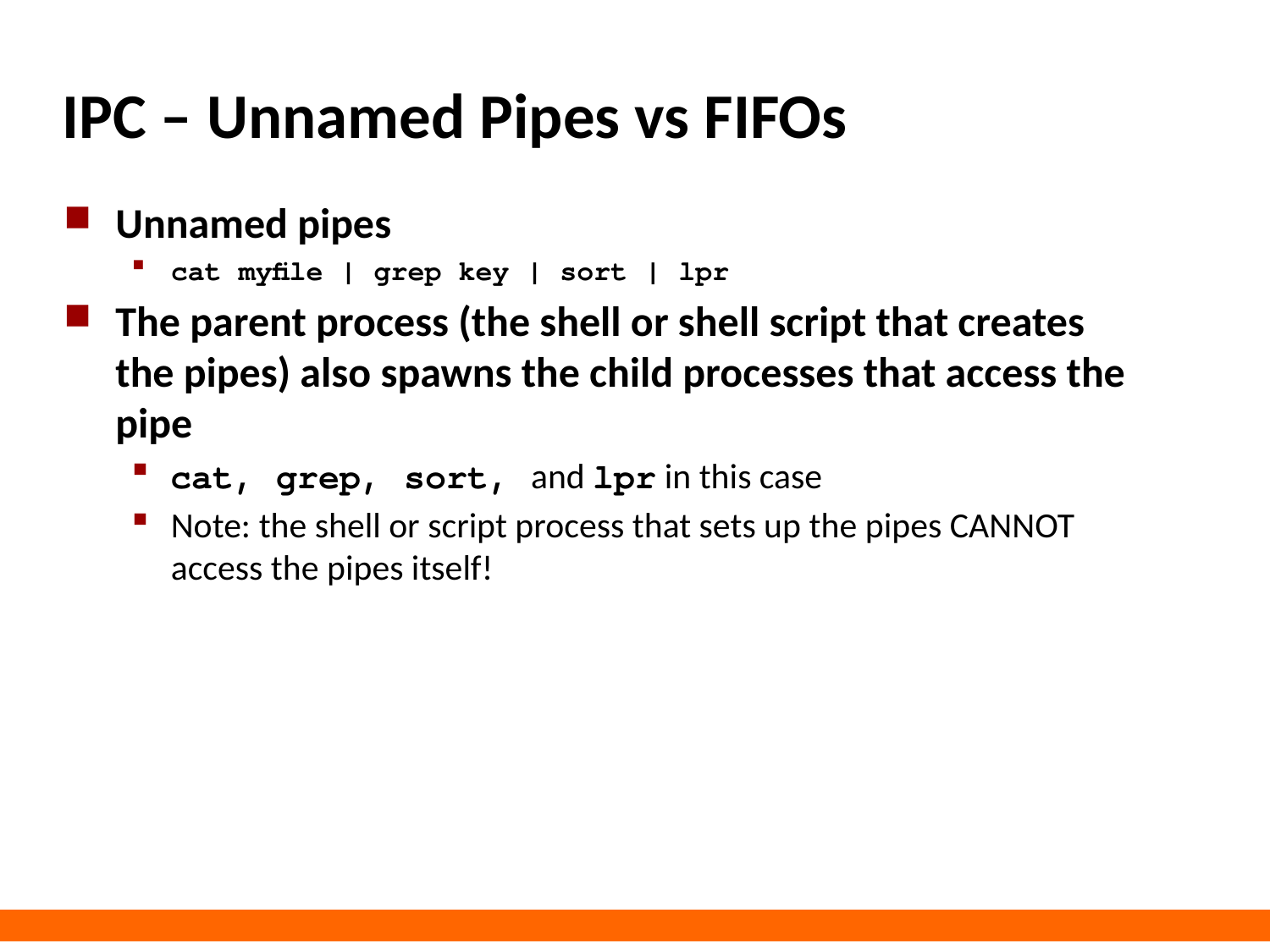

# IPC – Unnamed Pipes vs FIFOs
Unnamed pipes
cat myfile | grep key | sort | lpr
The parent process (the shell or shell script that creates the pipes) also spawns the child processes that access the pipe
cat, grep, sort, and lpr in this case
Note: the shell or script process that sets up the pipes CANNOT access the pipes itself!